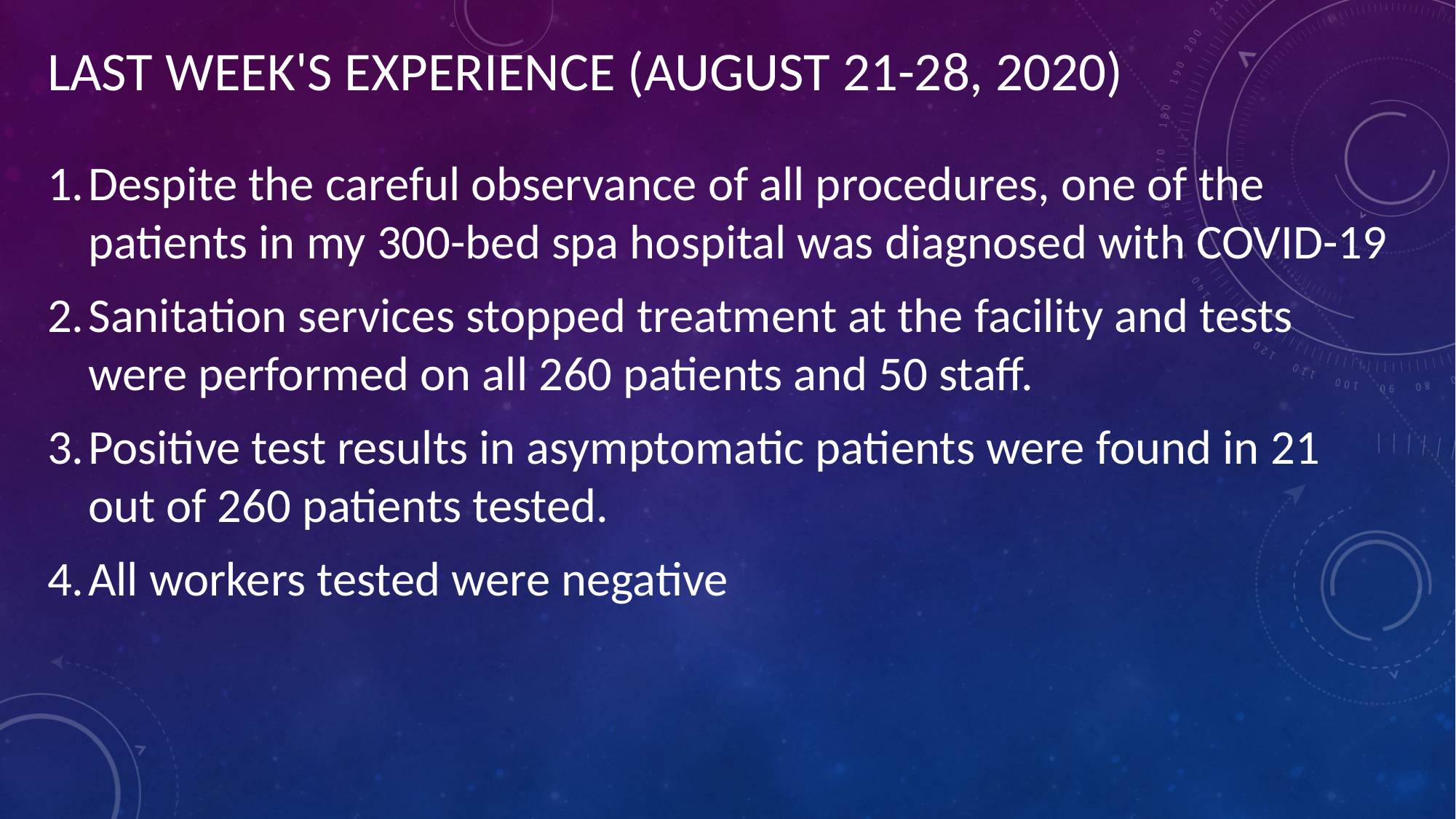

# Last week's experience (August 21-28, 2020)
Despite the careful observance of all procedures, one of the patients in my 300-bed spa hospital was diagnosed with COVID-19
Sanitation services stopped treatment at the facility and tests were performed on all 260 patients and 50 staff.
Positive test results in asymptomatic patients were found in 21 out of 260 patients tested.
All workers tested were negative